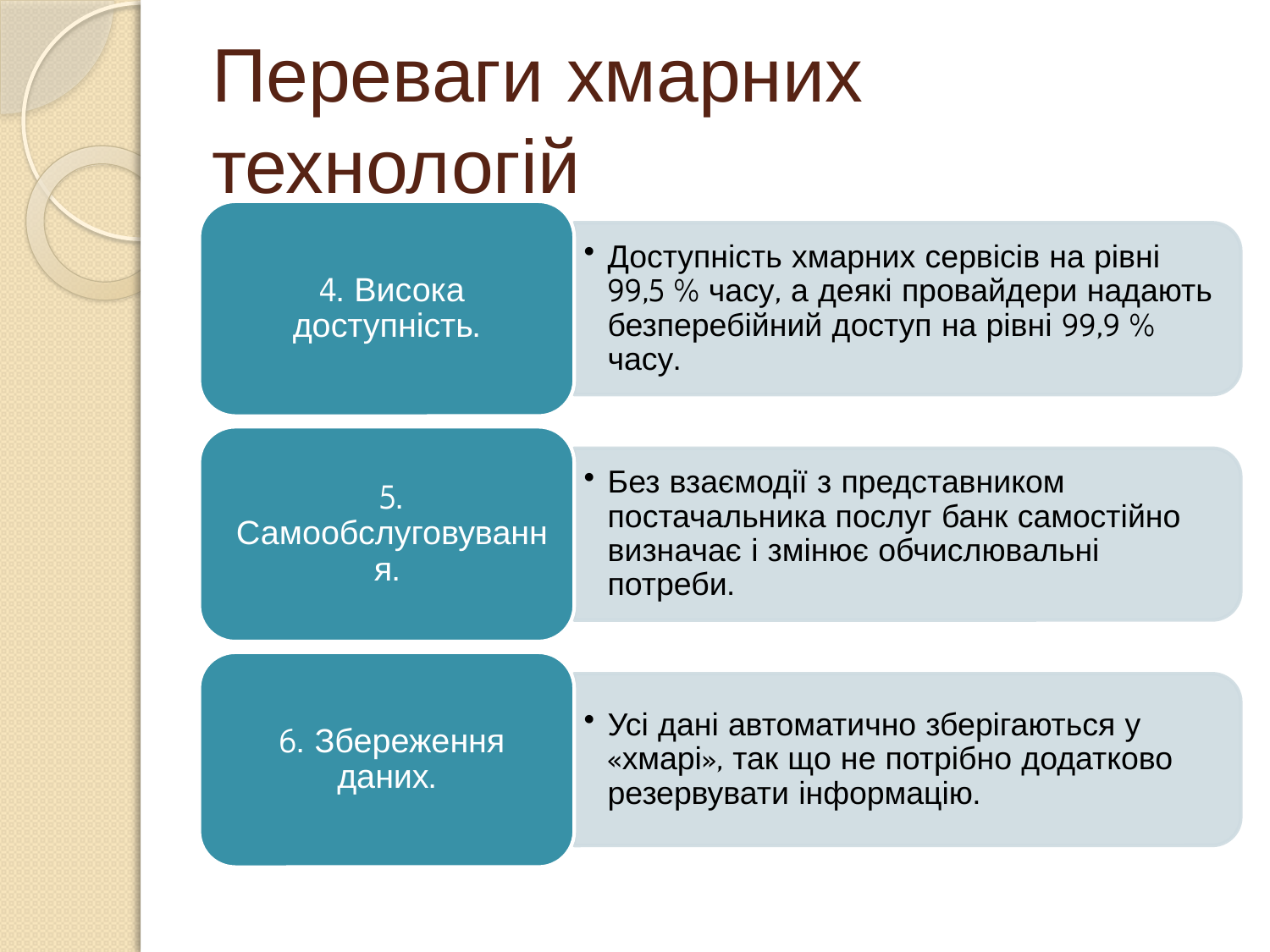

# Переваги хмарних технологій
Доступність хмарних сервісів на рівні 99,5 % часу, а деякі провайдери надають безперебійний доступ на рівні 99,9 % часу.
4. Висока доступність.
Без взаємодії з представником постачальника послуг банк самостійно визначає і змінює обчислювальні потреби.
5. Самообслуговування.
Усі дані автоматично зберігаються у «хмарі», так що не потрібно додатково резервувати інформацію.
6. Збереження даних.